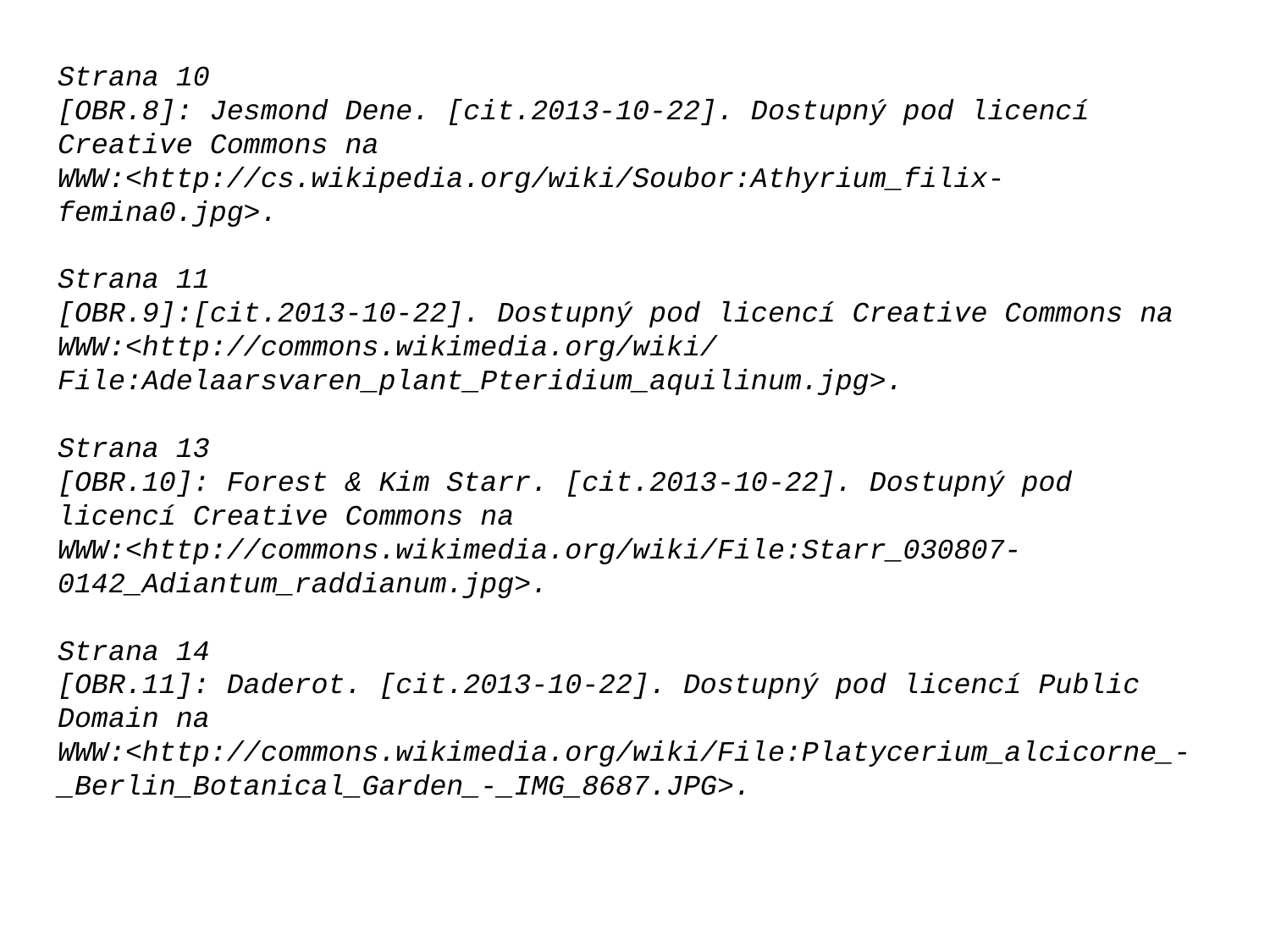

Strana 10
[OBR.8]: Jesmond Dene. [cit.2013-10-22]. Dostupný pod licencí Creative Commons na
WWW:<http://cs.wikipedia.org/wiki/Soubor:Athyrium_filix-femina0.jpg>.

Strana 11
[OBR.9]:[cit.2013-10-22]. Dostupný pod licencí Creative Commons na
WWW:<http://commons.wikimedia.org/wiki/File:Adelaarsvaren_plant_Pteridium_aquilinum.jpg>.

Strana 13
[OBR.10]: Forest & Kim Starr. [cit.2013-10-22]. Dostupný pod licencí Creative Commons na WWW:<http://commons.wikimedia.org/wiki/File:Starr_030807-0142_Adiantum_raddianum.jpg>.

Strana 14
[OBR.11]: Daderot. [cit.2013-10-22]. Dostupný pod licencí Public Domain na
WWW:<http://commons.wikimedia.org/wiki/File:Platycerium_alcicorne_-_Berlin_Botanical_Garden_-_IMG_8687.JPG>.